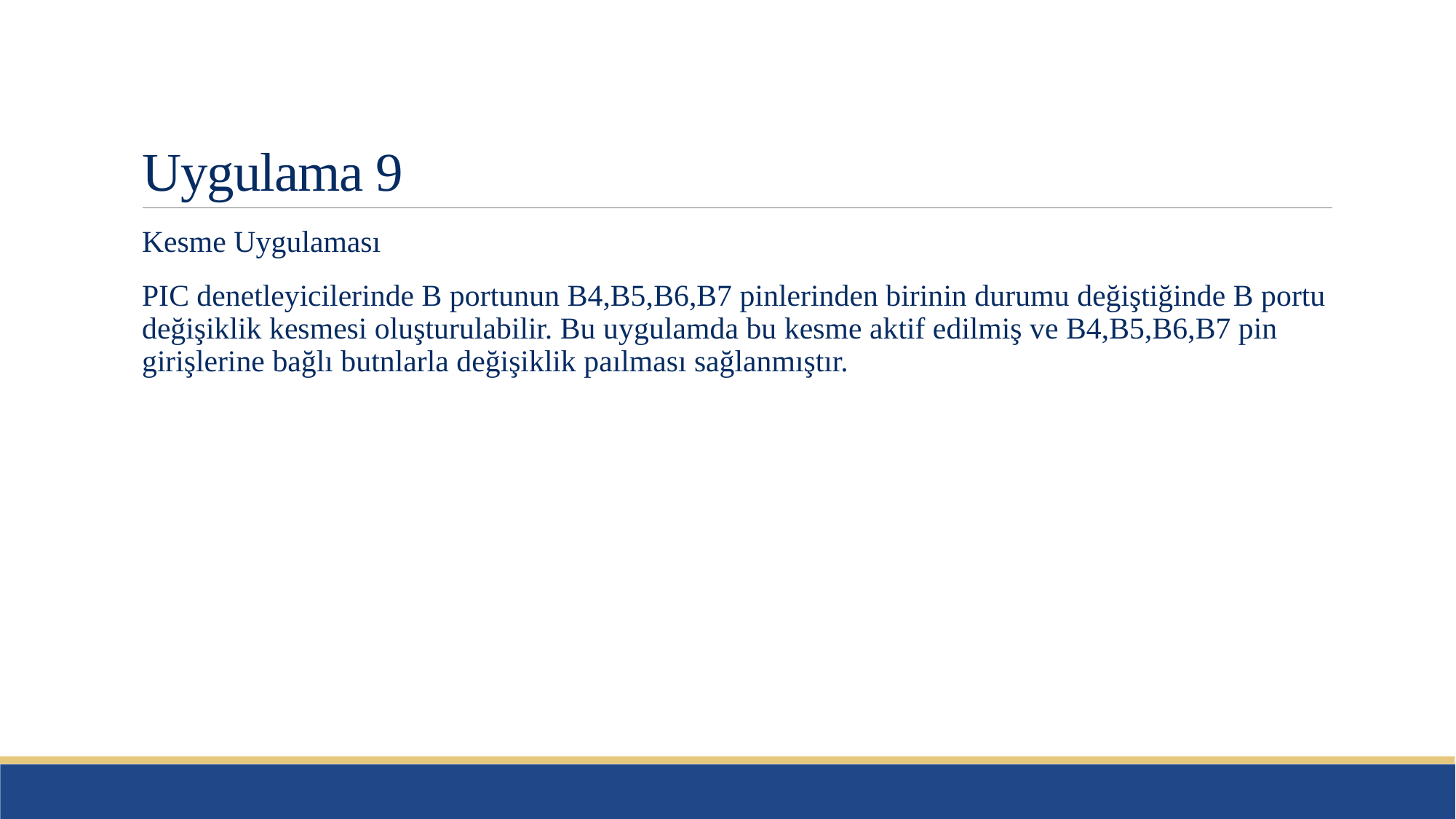

# Uygulama 9
Kesme Uygulaması
PIC denetleyicilerinde B portunun B4,B5,B6,B7 pinlerinden birinin durumu değiştiğinde B portu değişiklik kesmesi oluşturulabilir. Bu uygulamda bu kesme aktif edilmiş ve B4,B5,B6,B7 pin girişlerine bağlı butnlarla değişiklik paılması sağlanmıştır.